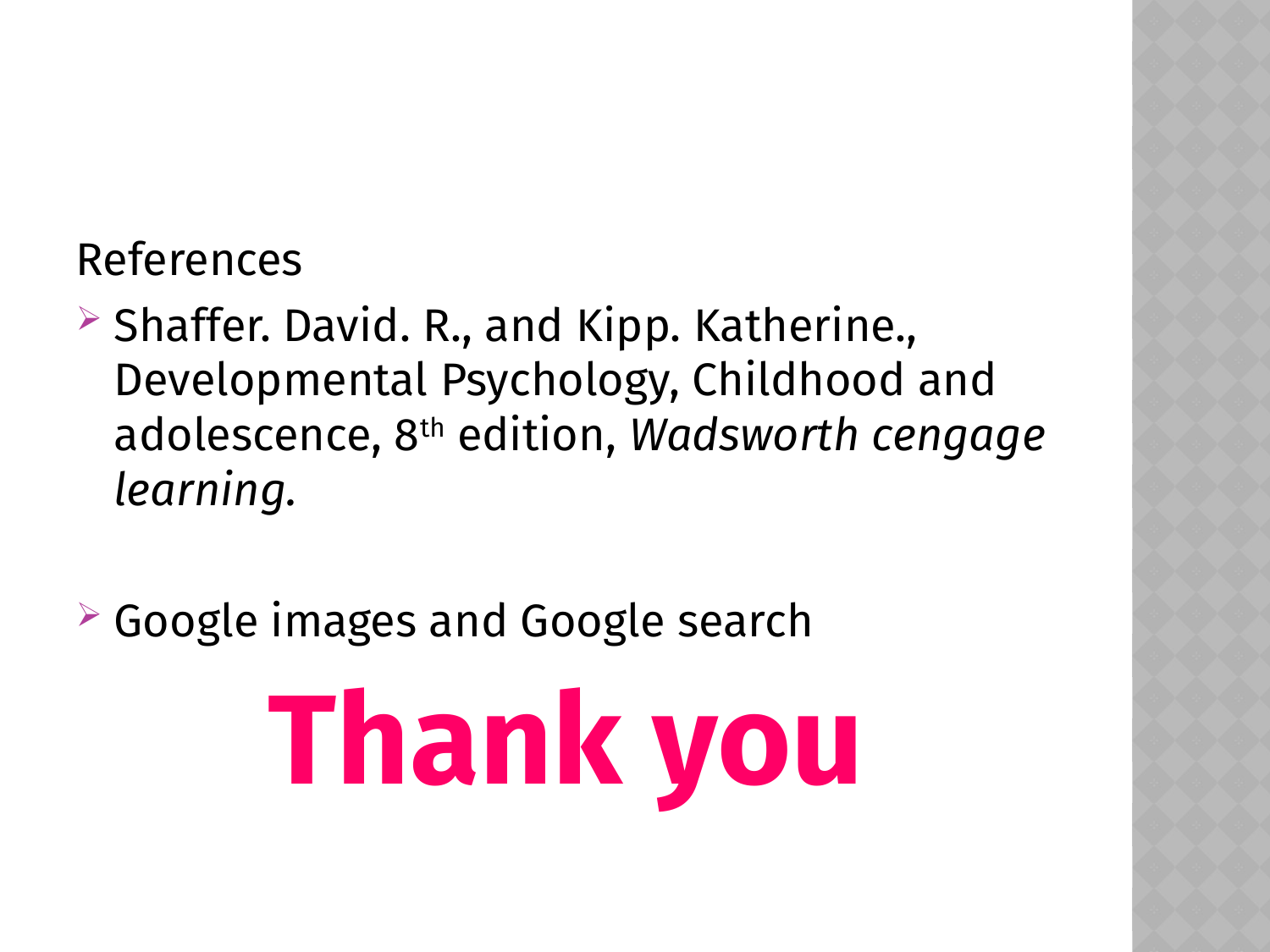

#
References
Shaffer. David. R., and Kipp. Katherine., Developmental Psychology, Childhood and adolescence, 8th edition, Wadsworth cengage learning.

Google images and Google search
Thank you